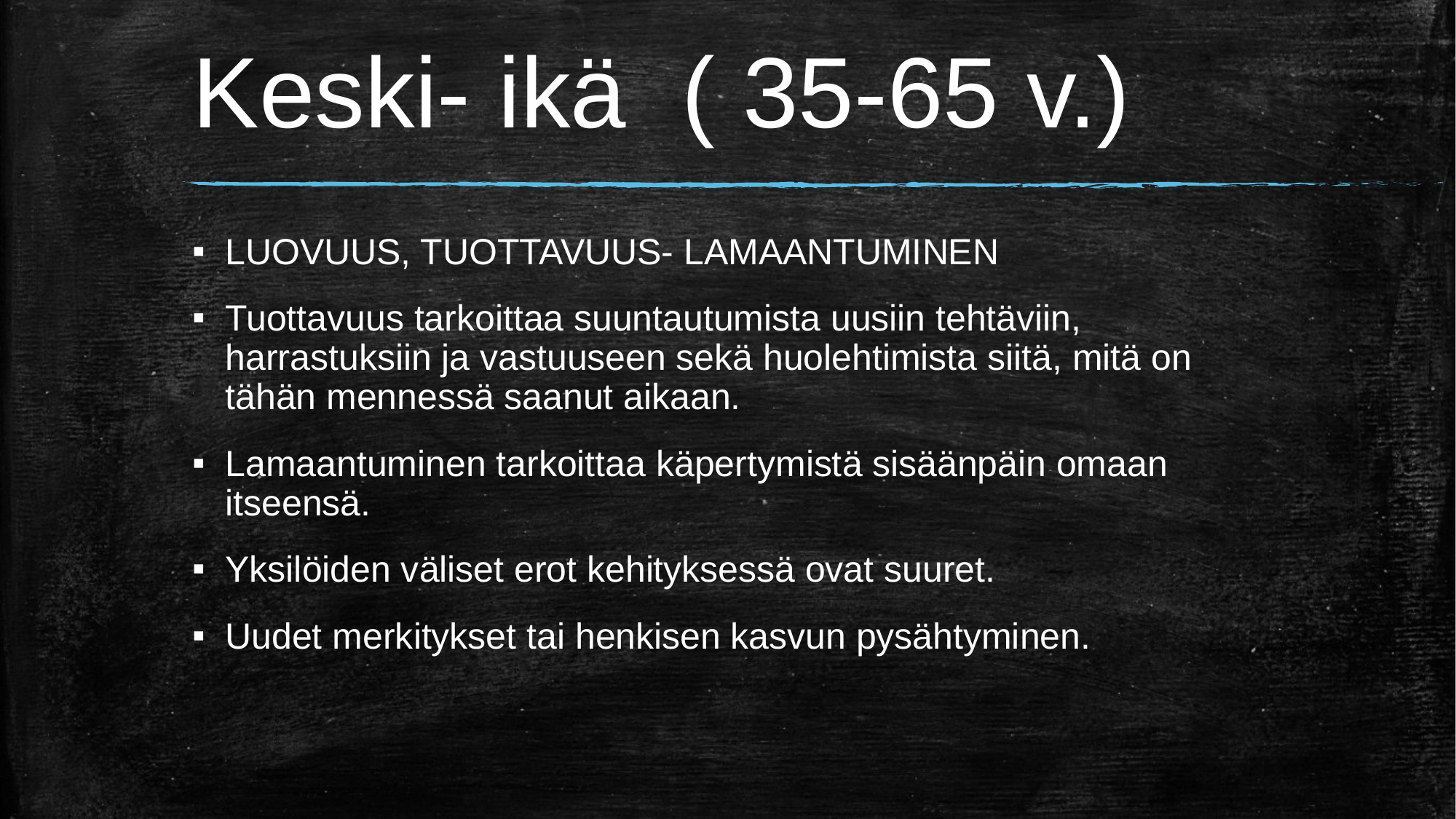

# Keski- ikä  ( 35-65 v.)
LUOVUUS, TUOTTAVUUS- LAMAANTUMINEN
Tuottavuus tarkoittaa suuntautumista uusiin tehtäviin, harrastuksiin ja vastuuseen sekä huolehtimista siitä, mitä on tähän mennessä saanut aikaan.
Lamaantuminen tarkoittaa käpertymistä sisäänpäin omaan itseensä.
Yksilöiden väliset erot kehityksessä ovat suuret.
Uudet merkitykset tai henkisen kasvun pysähtyminen.